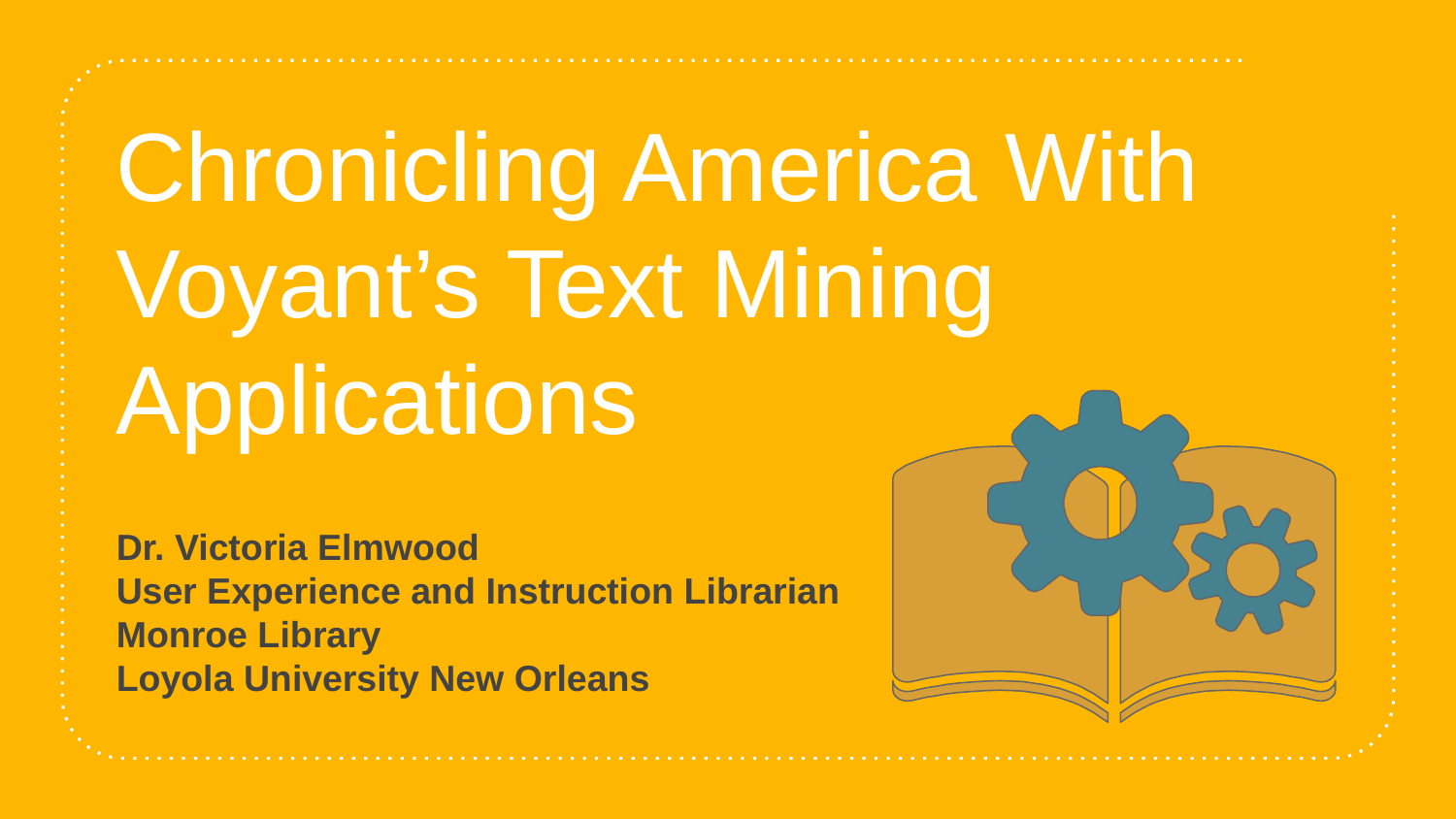

# Chronicling America With Voyant’s Text Mining Applications

Dr. Victoria Elmwood
User Experience and Instruction Librarian
Monroe Library
Loyola University New Orleans